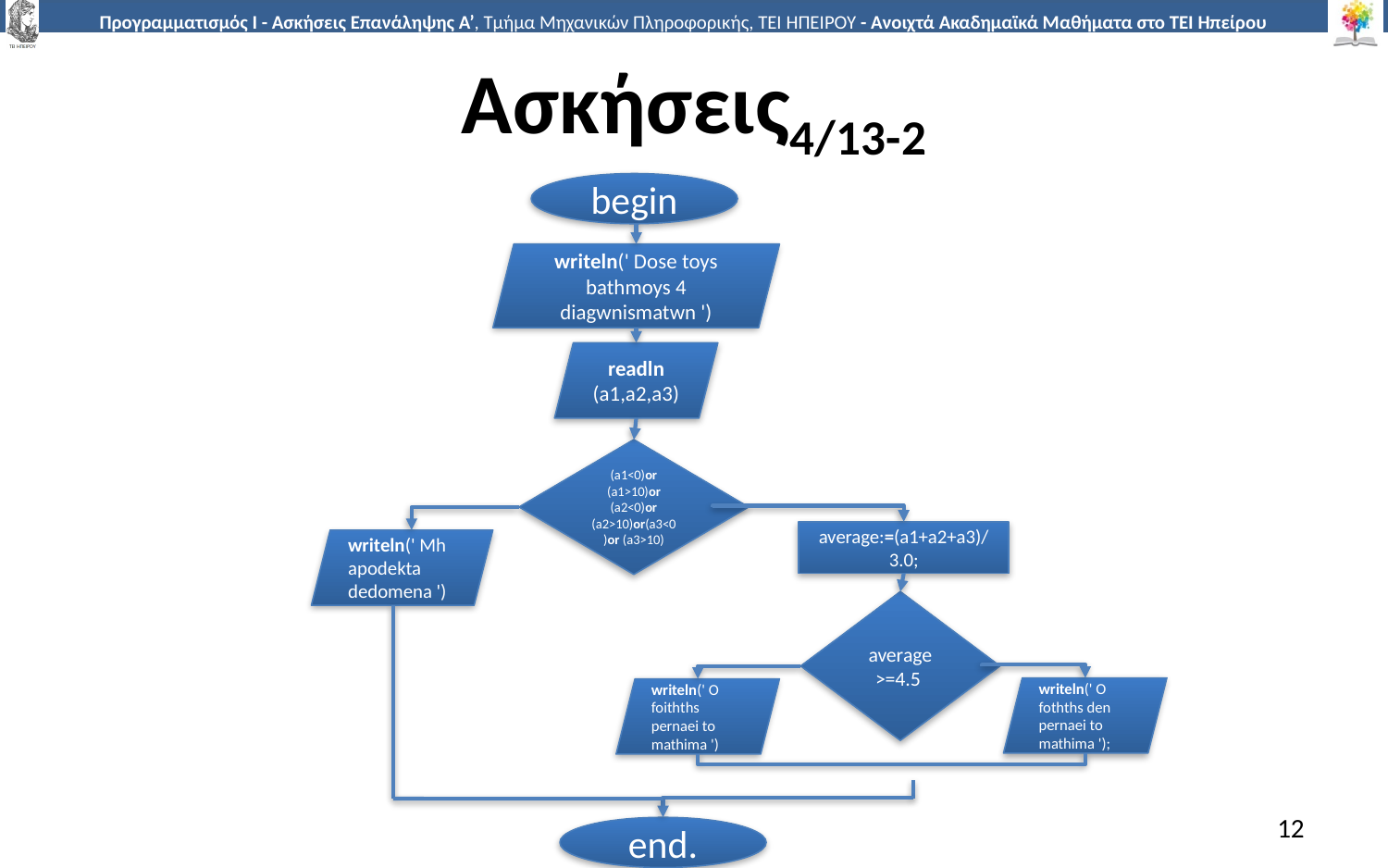

# Ασκήσεις4/13-2
begin
writeln(' Dose toys bathmoys 4 diagwnismatwn ')
readln
(a1,a2,a3)
(a1<0)or (a1>10)or (a2<0)or (a2>10)or(a3<0)or (a3>10)
average:=(a1+a2+a3)/3.0;
writeln(' Mh apodekta dedomena ')
average>=4.5
writeln(' O fothths den pernaei to mathima ');
writeln(' O foithths pernaei to mathima ')
end.
12